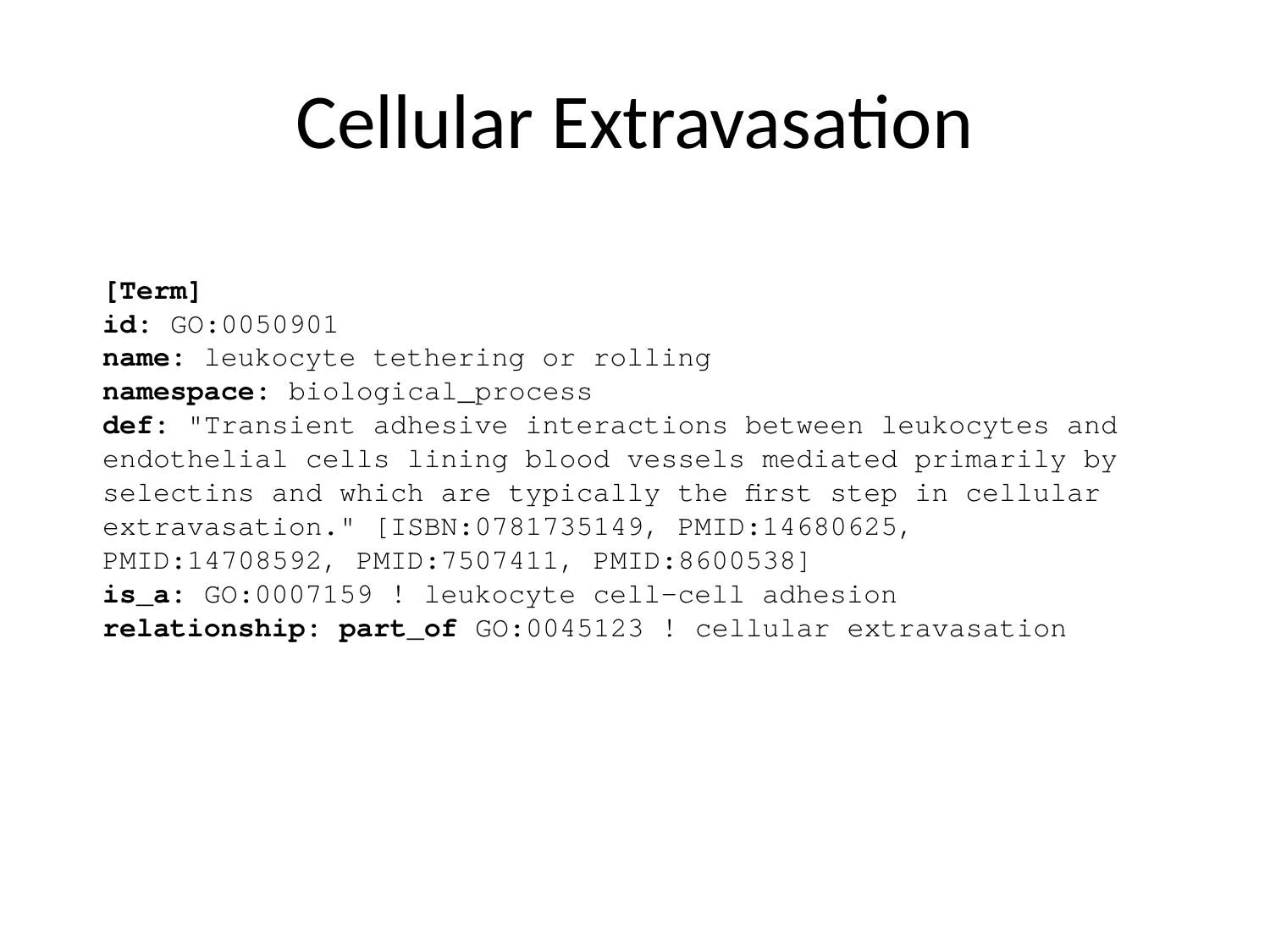

# Cellular Extravasation
[Term]
id: GO:0050901
name: leukocyte tethering or rolling
namespace: biological_process
def: "Transient adhesive interactions between leukocytes and endothelial cells lining blood vessels mediated primarily by selectins and which are typically the first step in cellular extravasation." [ISBN:0781735149, PMID:14680625, PMID:14708592, PMID:7507411, PMID:8600538]
is_a: GO:0007159 ! leukocyte cell-cell adhesion
relationship: part_of GO:0045123 ! cellular extravasation